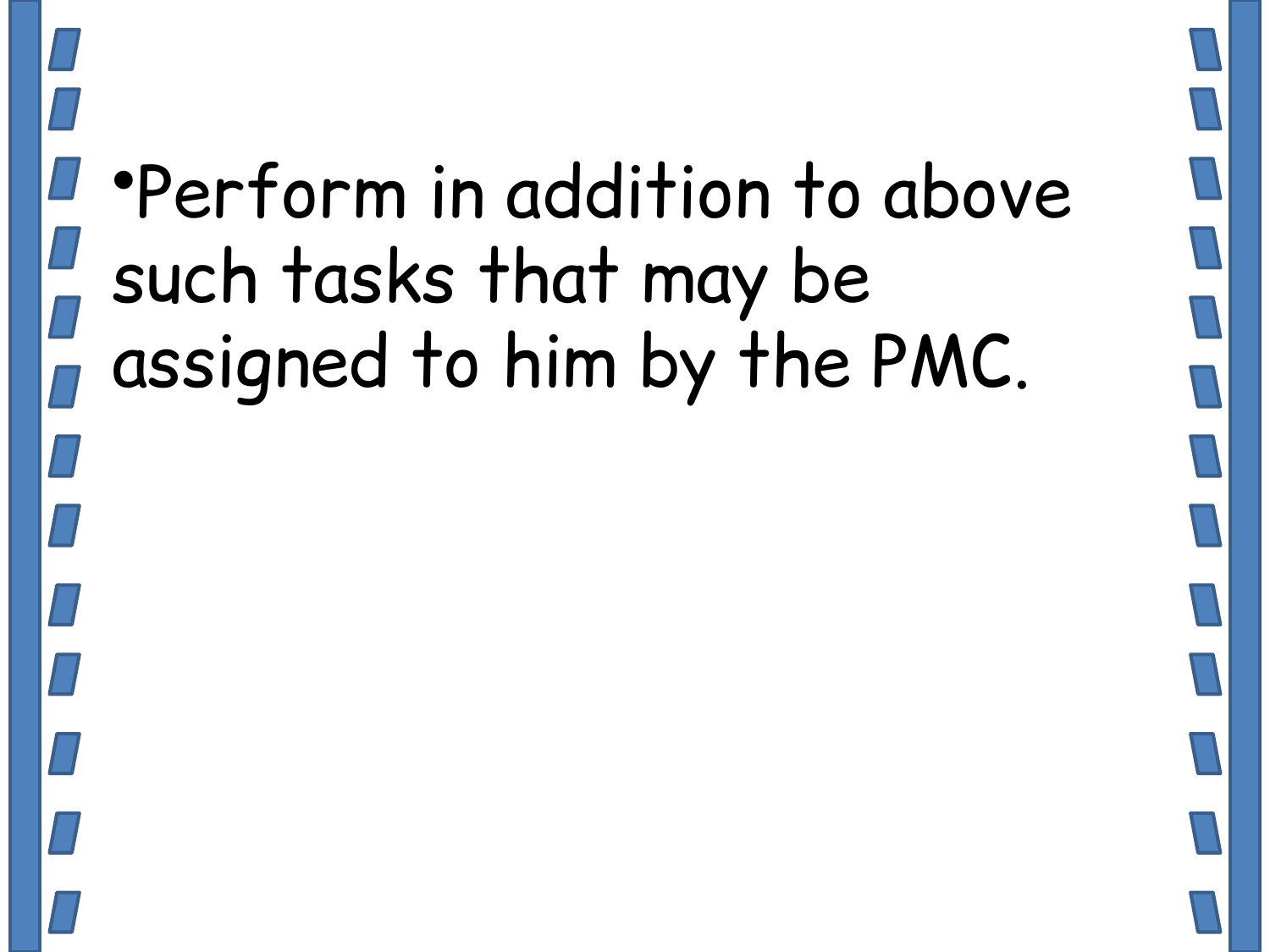

Perform in addition to above such tasks that may be assigned to him by the PMC.